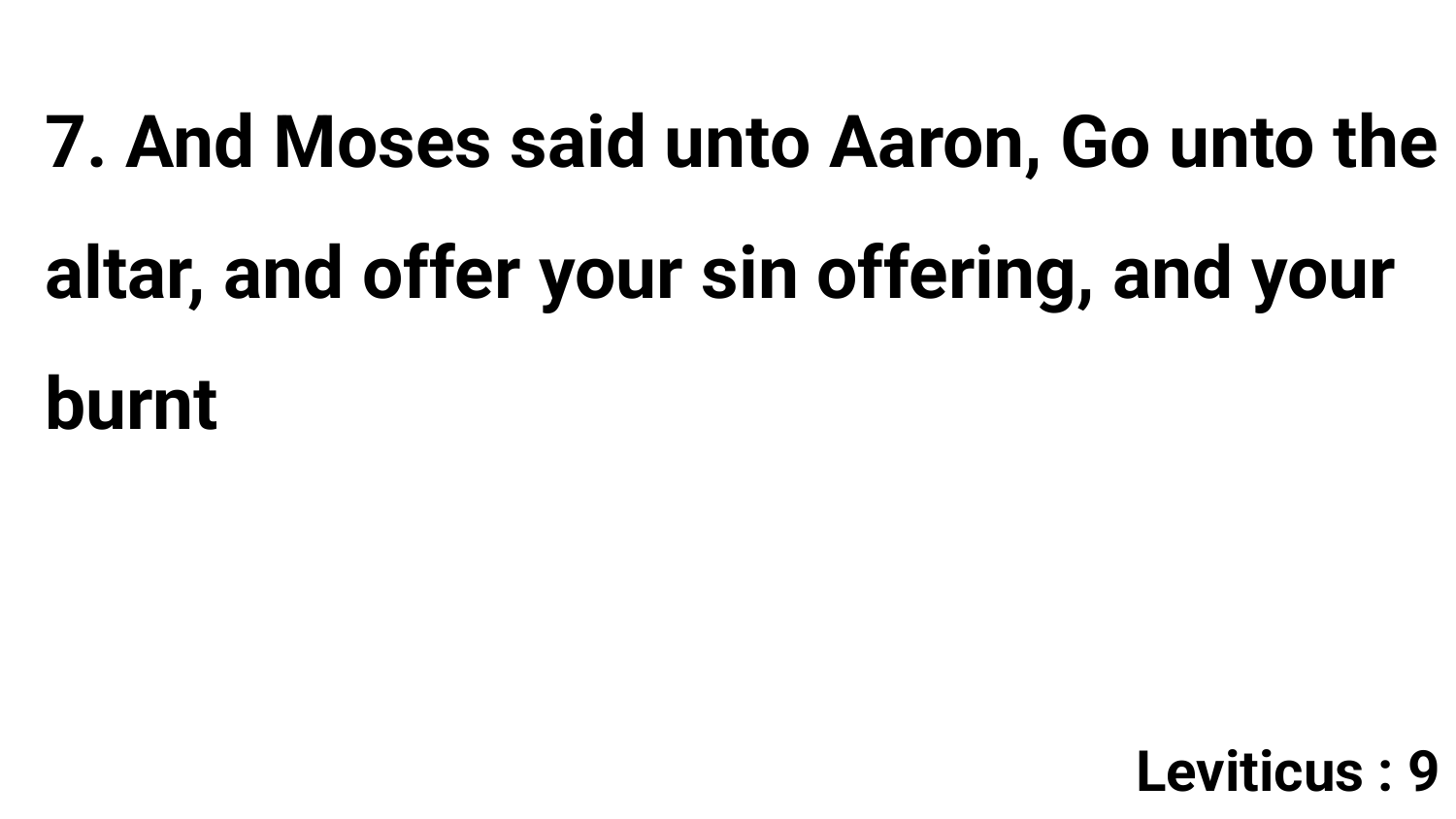

7. And Moses said unto Aaron, Go unto the altar, and offer your sin offering, and your burnt
Leviticus : 9